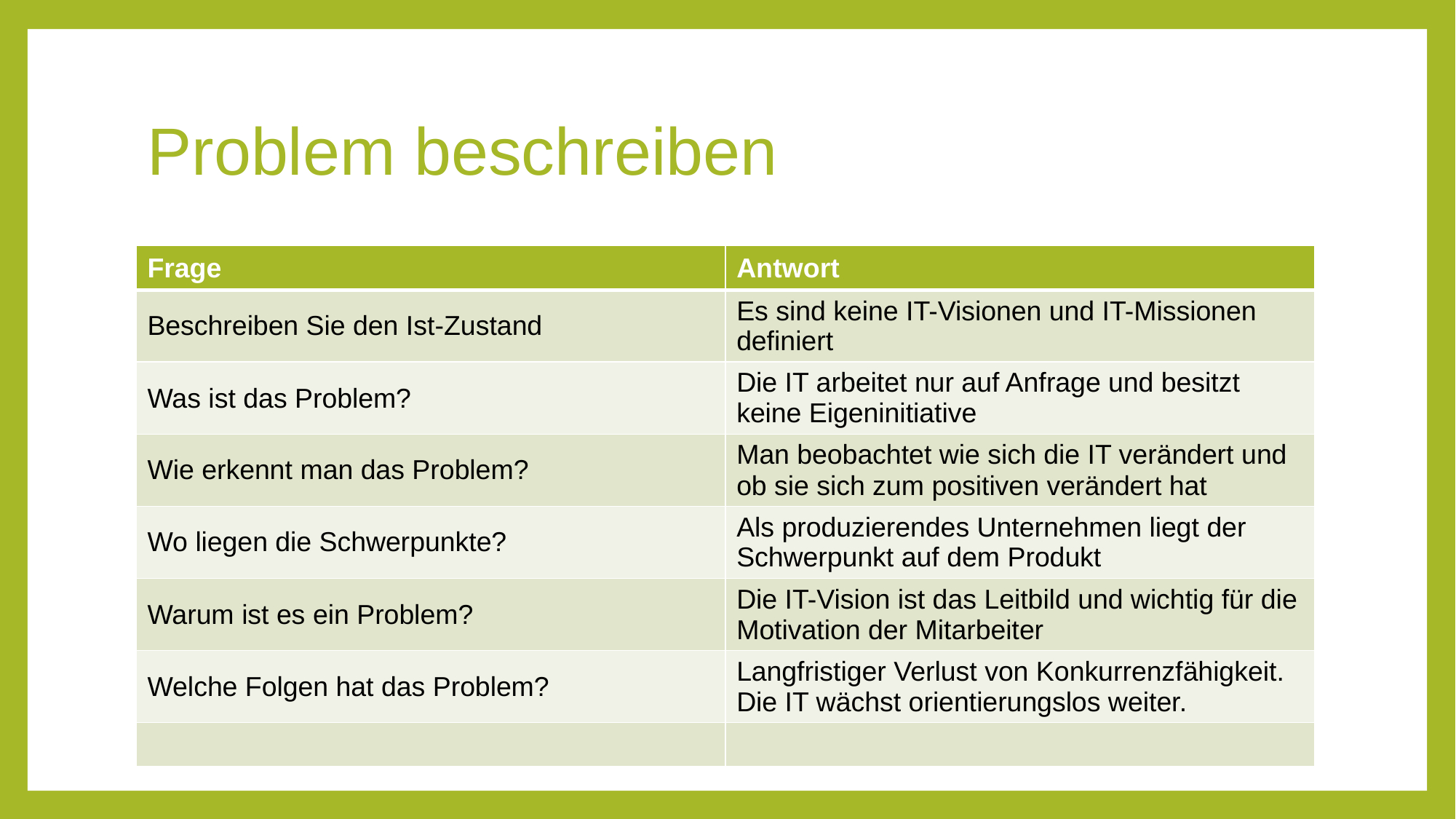

# Problem beschreiben
| Frage | Antwort |
| --- | --- |
| Beschreiben Sie den Ist-Zustand | Es sind keine IT-Visionen und IT-Missionen definiert |
| Was ist das Problem? | Die IT arbeitet nur auf Anfrage und besitzt keine Eigeninitiative |
| Wie erkennt man das Problem? | Man beobachtet wie sich die IT verändert und ob sie sich zum positiven verändert hat |
| Wo liegen die Schwerpunkte? | Als produzierendes Unternehmen liegt der Schwerpunkt auf dem Produkt |
| Warum ist es ein Problem? | Die IT-Vision ist das Leitbild und wichtig für die Motivation der Mitarbeiter |
| Welche Folgen hat das Problem? | Langfristiger Verlust von Konkurrenzfähigkeit. Die IT wächst orientierungslos weiter. |
|  |  |